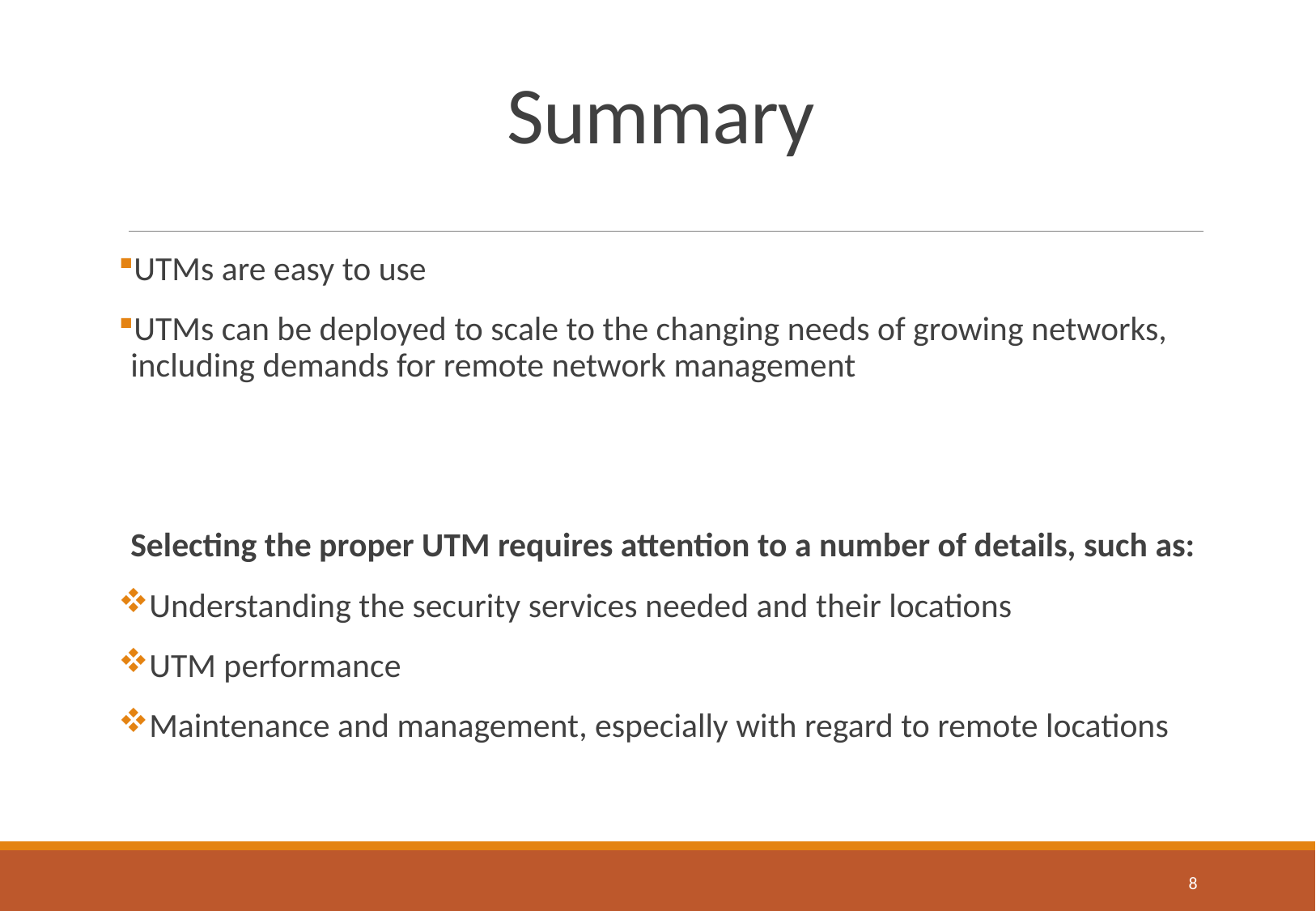

# Summary
UTMs are easy to use
UTMs can be deployed to scale to the changing needs of growing networks, including demands for remote network management

Selecting the proper UTM requires attention to a number of details, such as:
Understanding the security services needed and their locations
UTM performance
Maintenance and management, especially with regard to remote locations
8